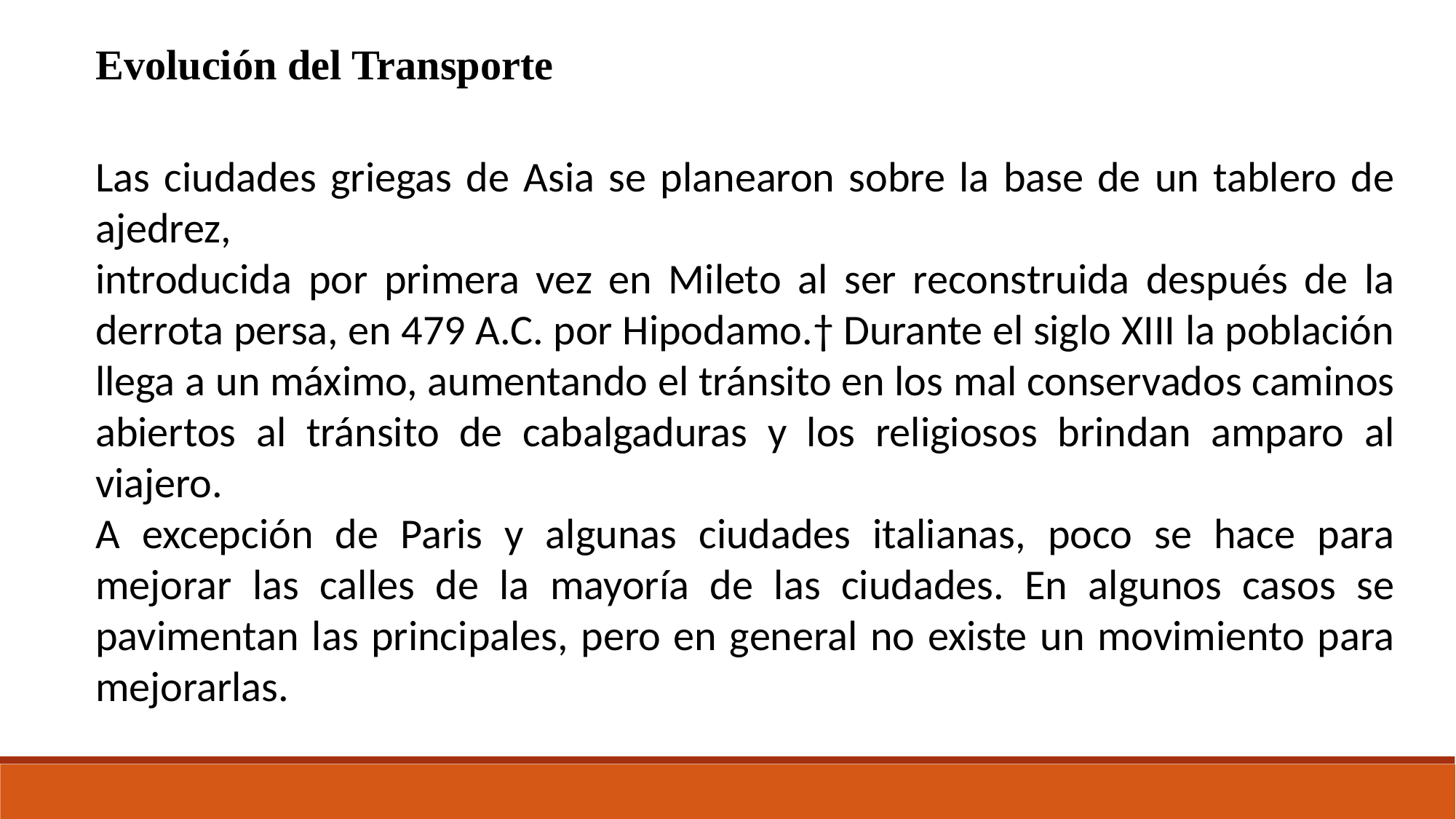

Evolución del Transporte

Las ciudades griegas de Asia se planearon sobre la base de un tablero de ajedrez,
introducida por primera vez en Mileto al ser reconstruida después de la derrota persa, en 479 A.C. por Hipodamo.† Durante el siglo XIII la población llega a un máximo, aumentando el tránsito en los mal conservados caminos abiertos al tránsito de cabalgaduras y los religiosos brindan amparo al viajero.
A excepción de Paris y algunas ciudades italianas, poco se hace para mejorar las calles de la mayoría de las ciudades. En algunos casos se pavimentan las principales, pero en general no existe un movimiento para mejorarlas.